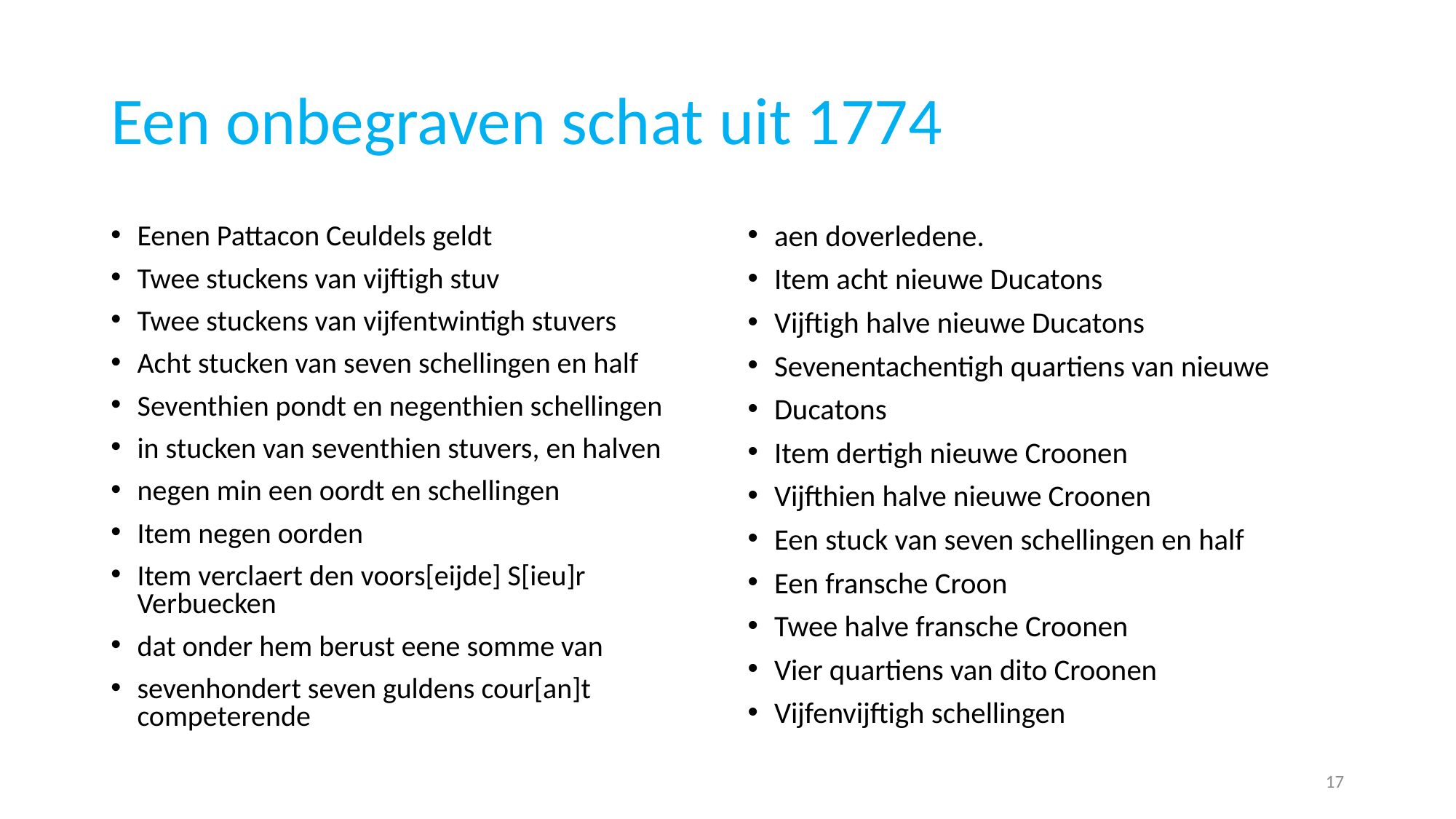

# Een onbegraven schat uit 1774
Eenen Pattacon Ceuldels geldt
Twee stuckens van vijftigh stuv
Twee stuckens van vijfentwintigh stuvers
Acht stucken van seven schellingen en half
Seventhien pondt en negenthien schellingen
in stucken van seventhien stuvers, en halven
negen min een oordt en schellingen
Item negen oorden
Item verclaert den voors[eijde] S[ieu]r Verbuecken
dat onder hem berust eene somme van
sevenhondert seven guldens cour[an]t competerende
aen doverledene.
Item acht nieuwe Ducatons
Vijftigh halve nieuwe Ducatons
Sevenentachentigh quartiens van nieuwe
Ducatons
Item dertigh nieuwe Croonen
Vijfthien halve nieuwe Croonen
Een stuck van seven schellingen en half
Een fransche Croon
Twee halve fransche Croonen
Vier quartiens van dito Croonen
Vijfenvijftigh schellingen
17